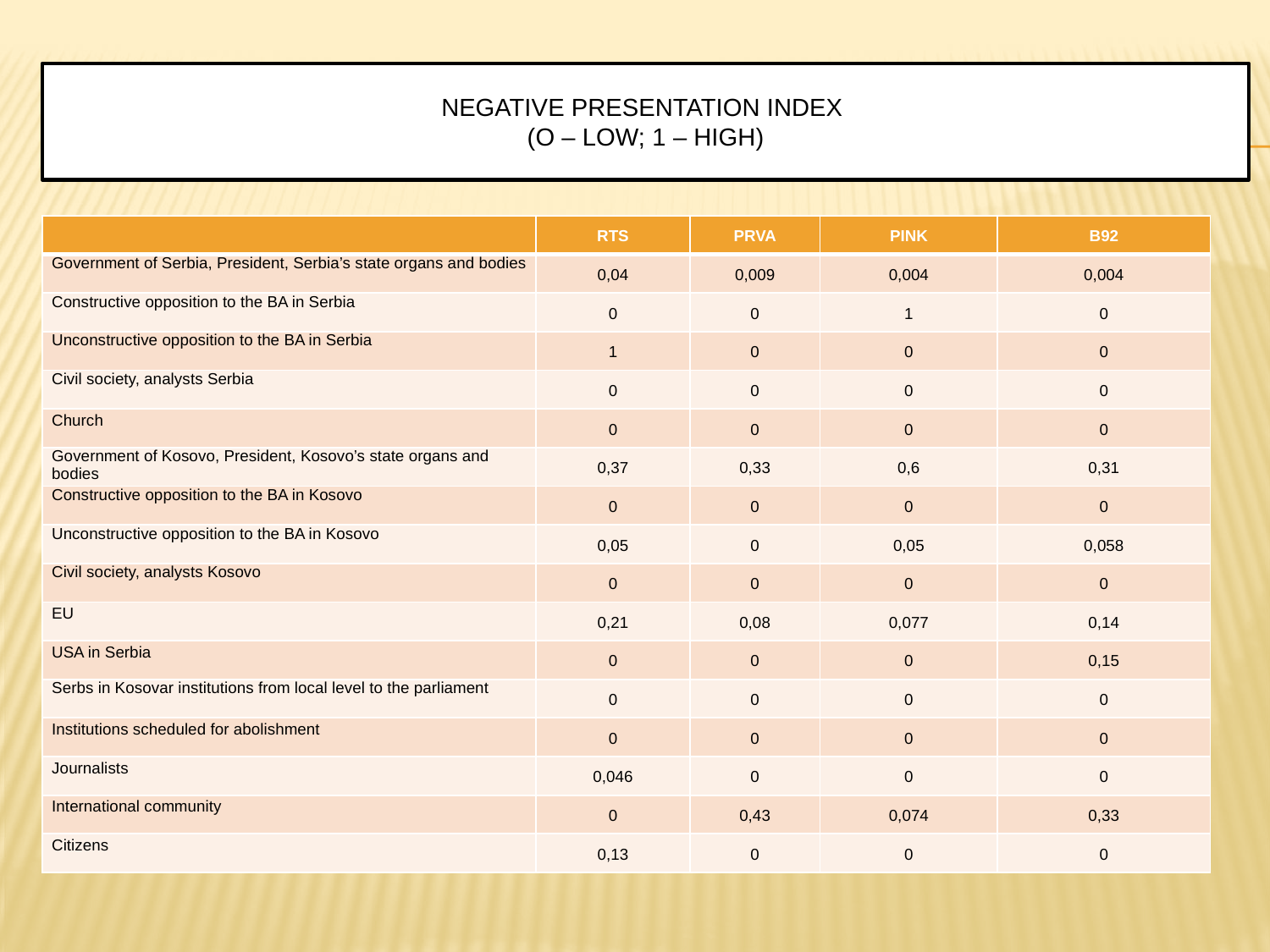

# NEGATIVe presentation index (o – low; 1 – high)
|  | RTS | PRVA | PINK | B92 |
| --- | --- | --- | --- | --- |
| Government of Serbia, President, Serbia’s state organs and bodies | 0,04 | 0,009 | 0,004 | 0,004 |
| Constructive opposition to the BA in Serbia | 0 | 0 | 1 | 0 |
| Unconstructive opposition to the BA in Serbia | 1 | 0 | 0 | 0 |
| Civil society, analysts Serbia | 0 | 0 | 0 | 0 |
| Church | 0 | 0 | 0 | 0 |
| Government of Kosovo, President, Kosovo’s state organs and bodies | 0,37 | 0,33 | 0,6 | 0,31 |
| Constructive opposition to the BA in Kosovo | 0 | 0 | 0 | 0 |
| Unconstructive opposition to the BA in Kosovo | 0,05 | 0 | 0,05 | 0,058 |
| Civil society, analysts Kosovo | 0 | 0 | 0 | 0 |
| EU | 0,21 | 0,08 | 0,077 | 0,14 |
| USA in Serbia | 0 | 0 | 0 | 0,15 |
| Serbs in Kosovar institutions from local level to the parliament | 0 | 0 | 0 | 0 |
| Institutions scheduled for abolishment | 0 | 0 | 0 | 0 |
| Journalists | 0,046 | 0 | 0 | 0 |
| International community | 0 | 0,43 | 0,074 | 0,33 |
| Citizens | 0,13 | 0 | 0 | 0 |